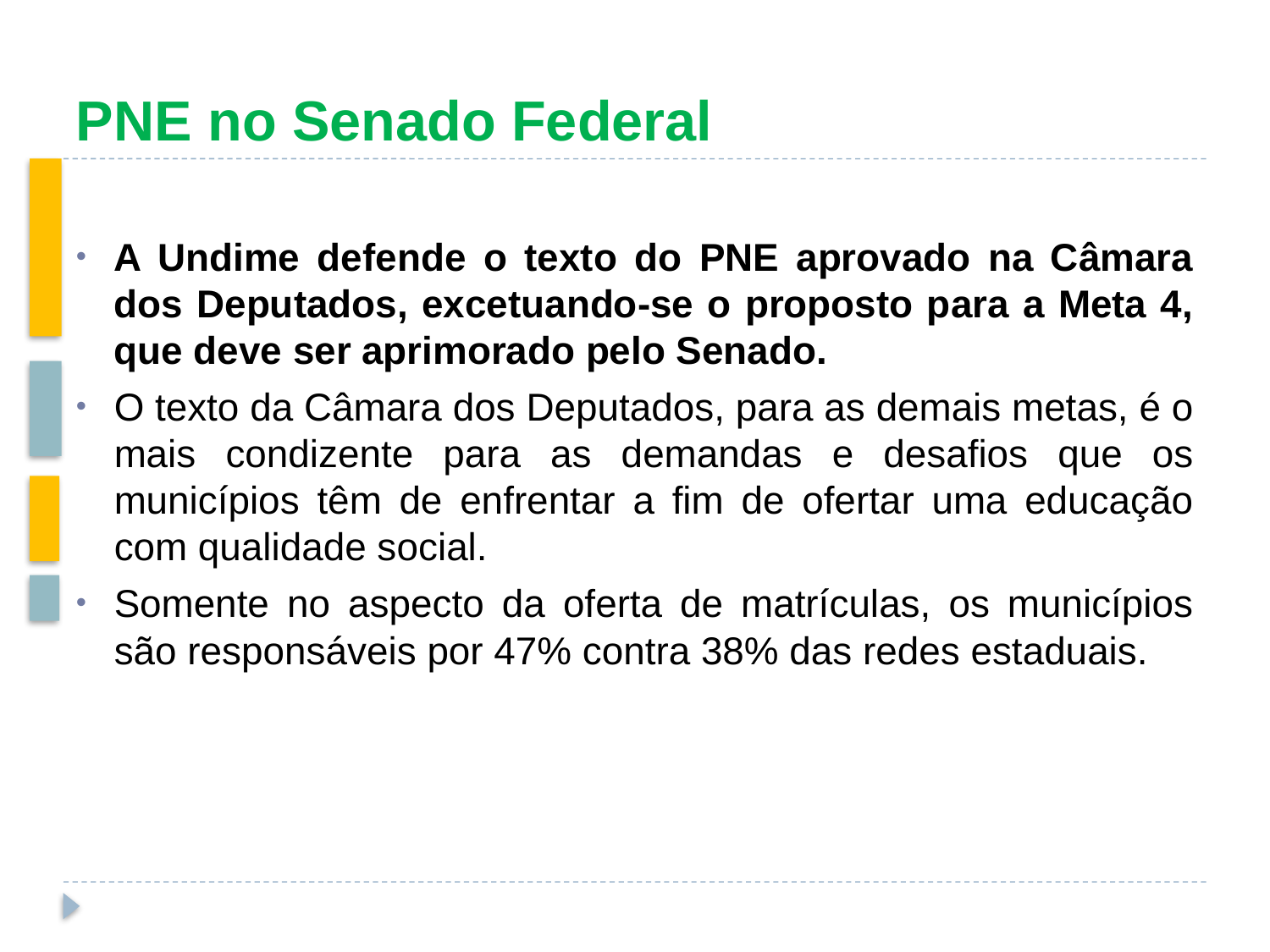

# PNE no Senado Federal

A Undime defende o texto do PNE aprovado na Câmara dos Deputados, excetuando-se o proposto para a Meta 4, que deve ser aprimorado pelo Senado.
O texto da Câmara dos Deputados, para as demais metas, é o mais condizente para as demandas e desafios que os municípios têm de enfrentar a fim de ofertar uma educação com qualidade social.
Somente no aspecto da oferta de matrículas, os municípios são responsáveis por 47% contra 38% das redes estaduais.